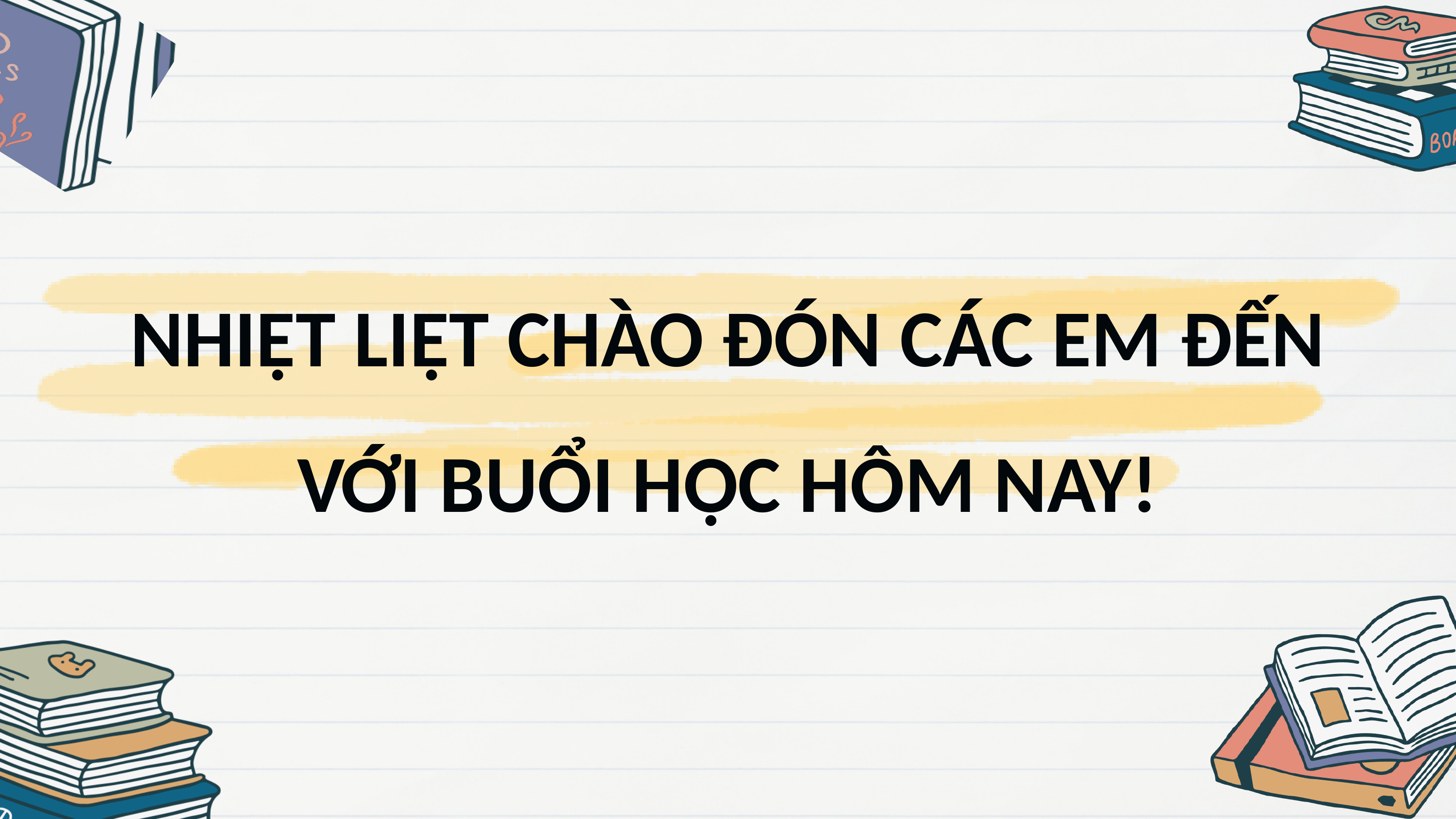

NHIỆT LIỆT CHÀO ĐÓN CÁC EM ĐẾN VỚI BUỔI HỌC HÔM NAY!